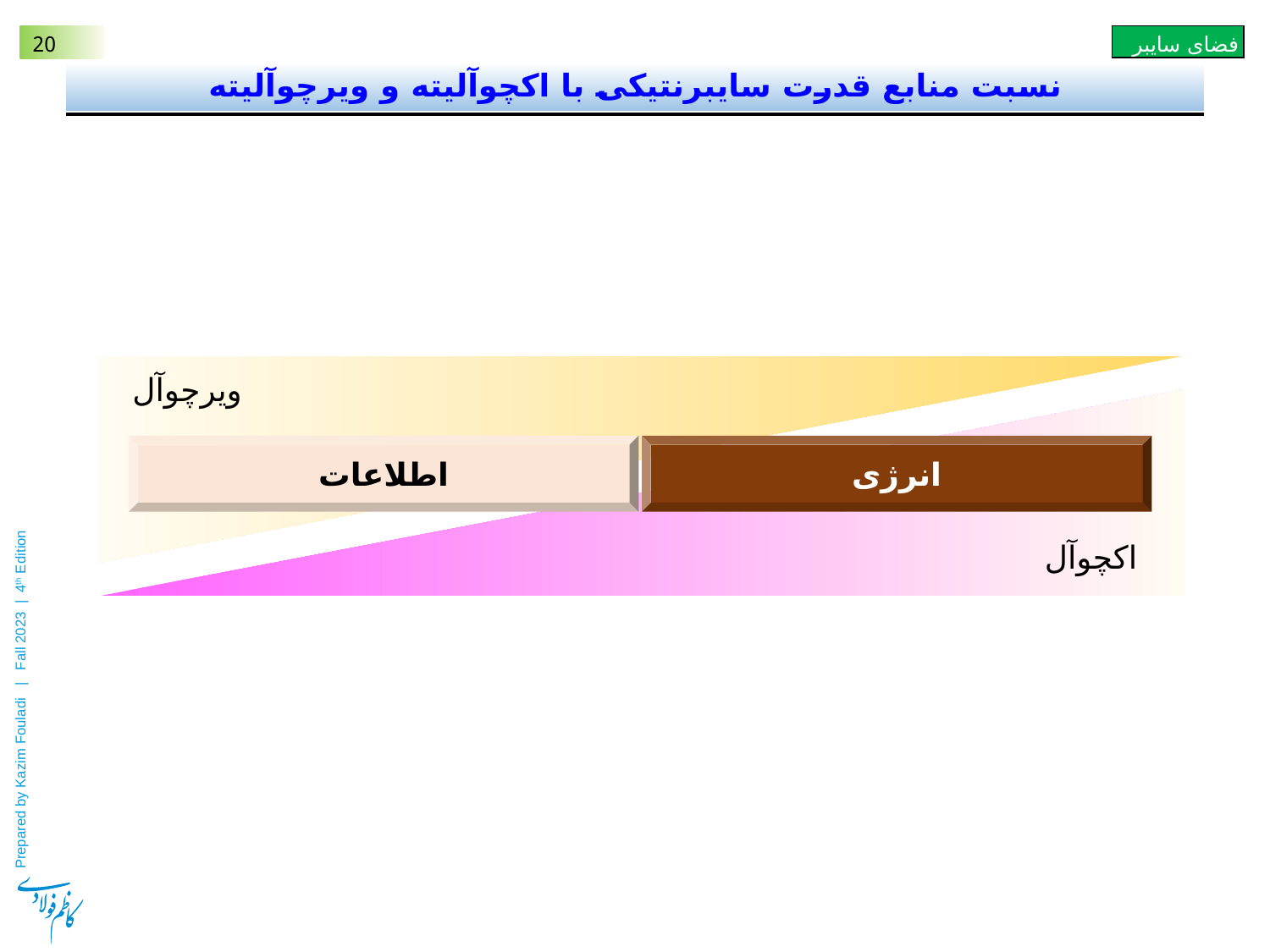

# نسبت منابع قدرت سایبرنتیکی با اکچوآلیته و ویرچوآلیته

ویرچوآل
اطلاعات
انرژی
اکچوآل